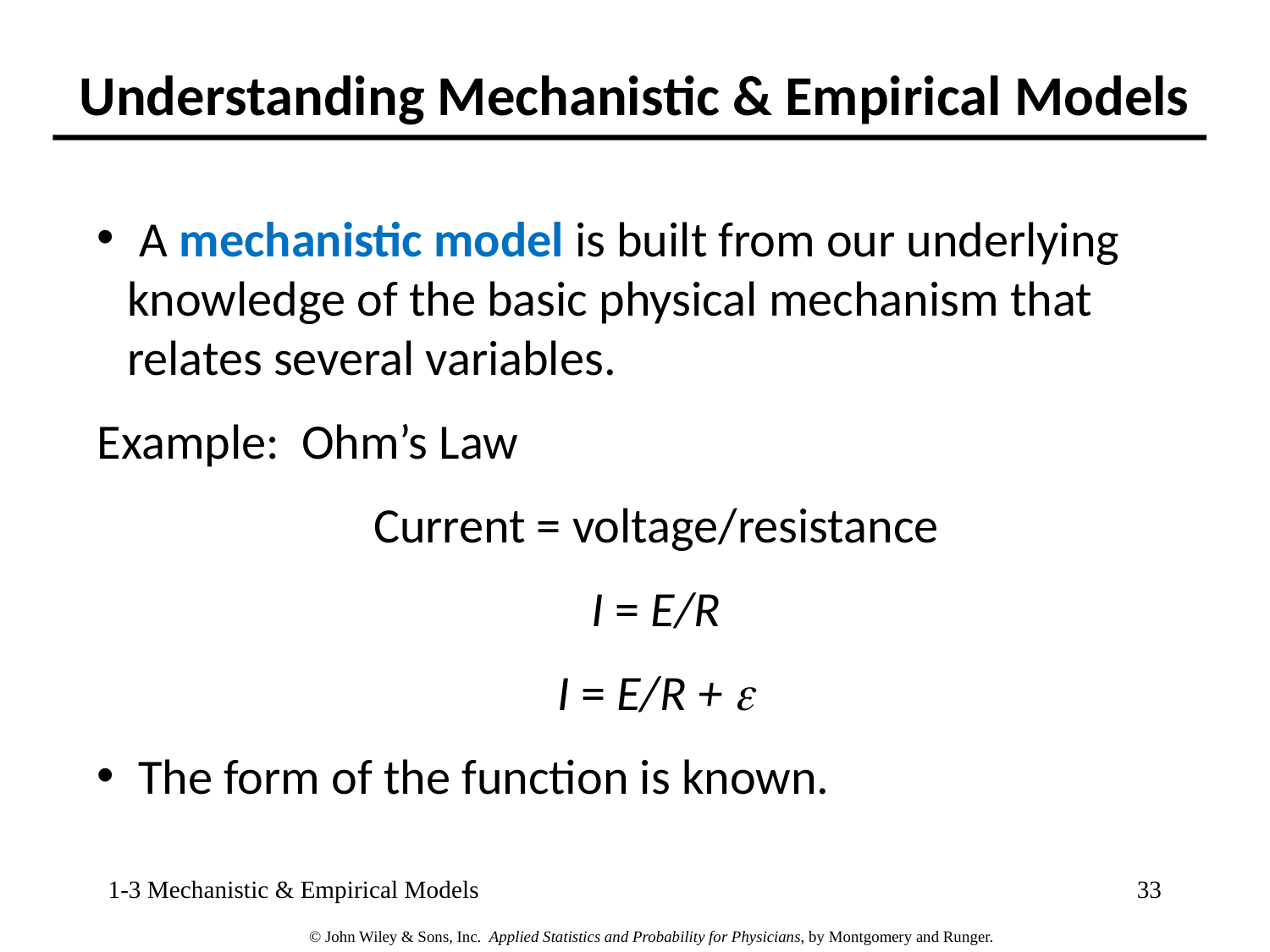

Understanding Mechanistic & Empirical Models

 A mechanistic model is built from our underlying knowledge of the basic physical mechanism that relates several variables.
Example:  Ohm’s Law
Current = voltage/resistance
I = E/R
I = E/R + ε
 The form of the function is known.
1-3 Mechanistic & Empirical Models
33
© John Wiley & Sons, Inc.  Applied Statistics and Probability for Physicians, by Montgomery and Runger.